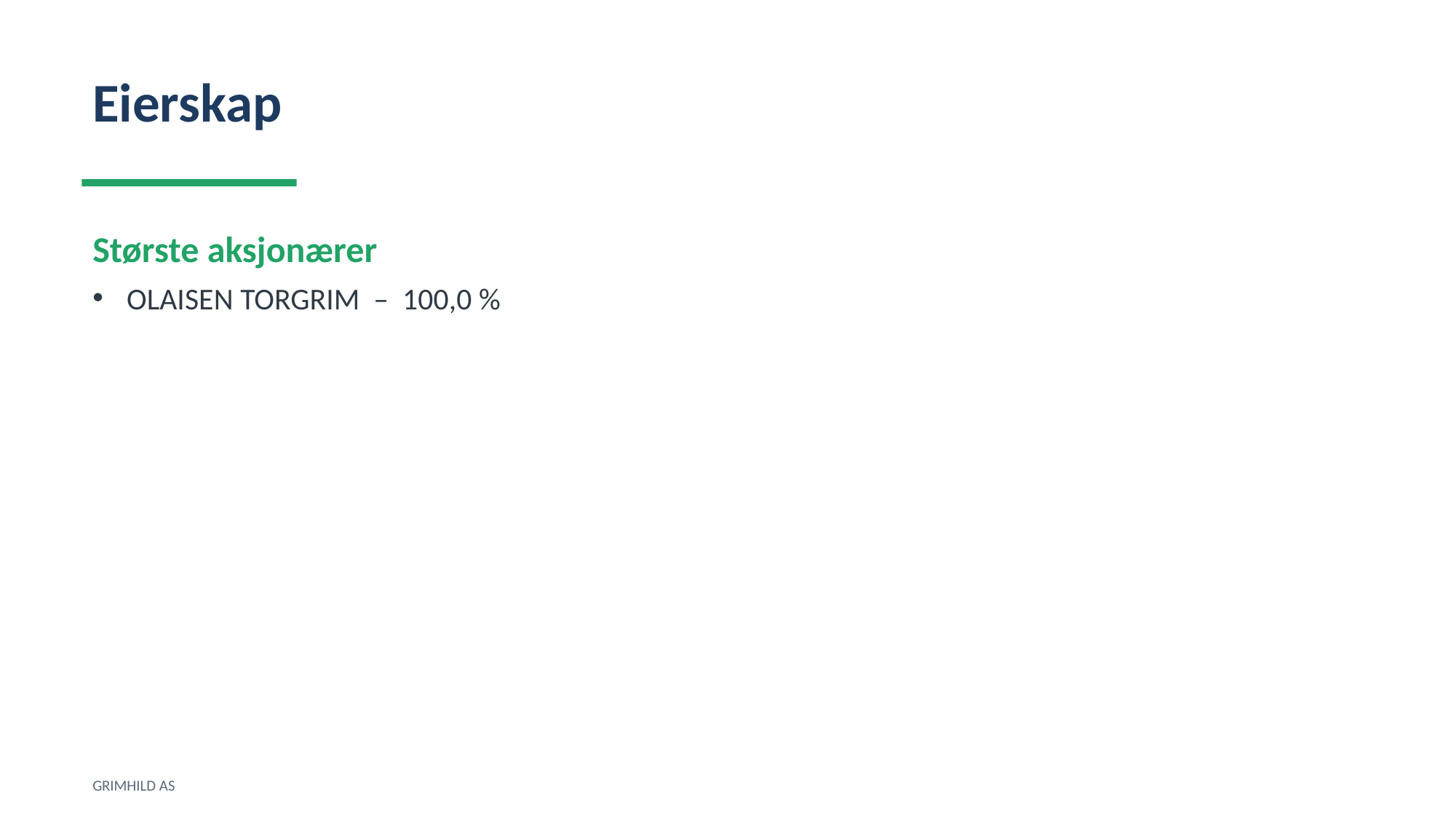

Eierskap

Største aksjonærer
OLAISEN TORGRIM  –  100,0 %
GRIMHILD AS